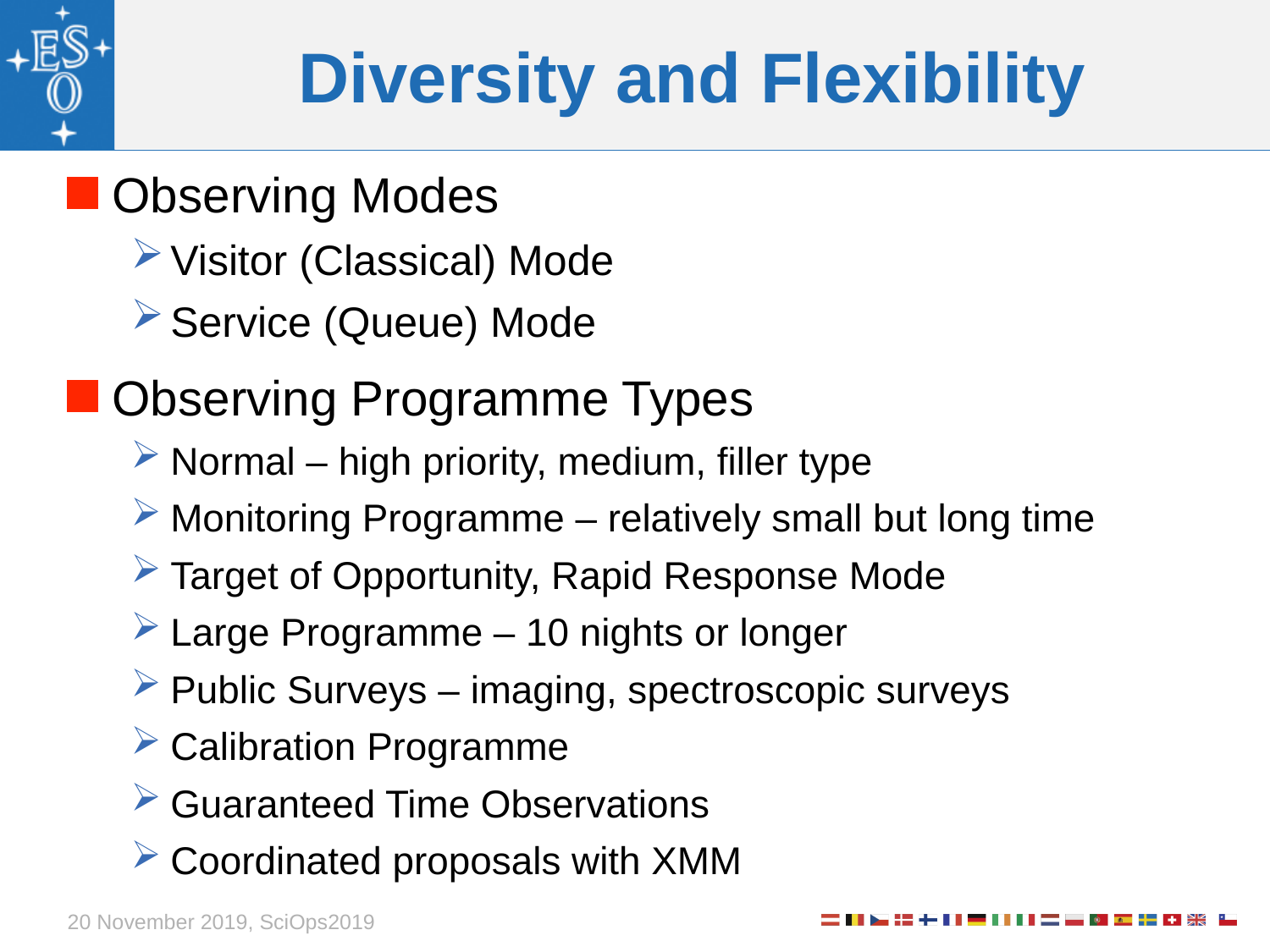

# Diversity and Flexibility
Observing Modes
Visitor (Classical) Mode
Service (Queue) Mode
Observing Programme Types
Normal – high priority, medium, filler type
Monitoring Programme – relatively small but long time
Target of Opportunity, Rapid Response Mode
Large Programme – 10 nights or longer
Public Surveys – imaging, spectroscopic surveys
Calibration Programme
Guaranteed Time Observations
Coordinated proposals with XMM

20 November 2019, SciOps2019